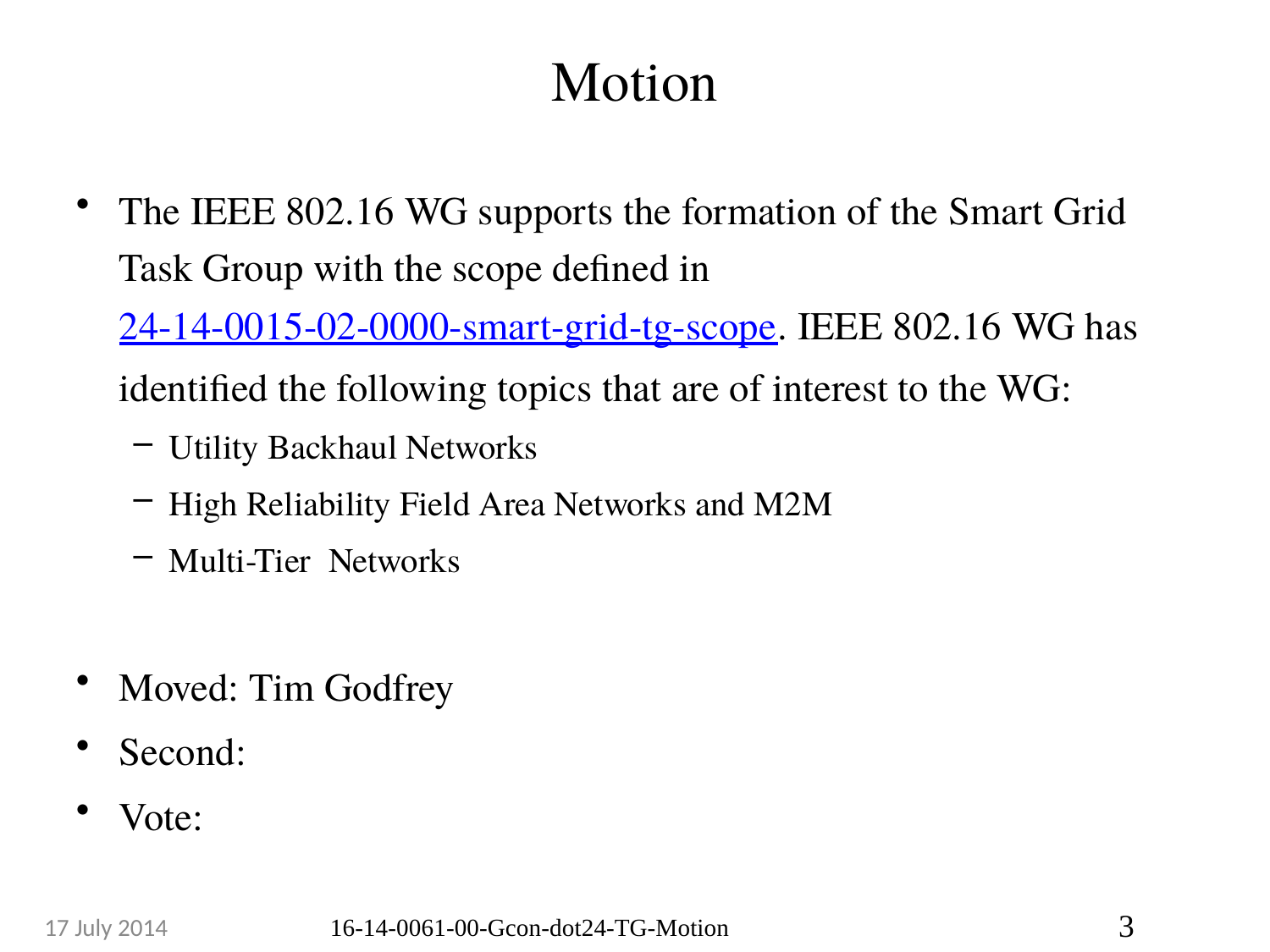

# Motion
The IEEE 802.16 WG supports the formation of the Smart Grid Task Group with the scope defined in 24-14-0015-02-0000-smart-grid-tg-scope. IEEE 802.16 WG has identified the following topics that are of interest to the WG:
Utility Backhaul Networks
High Reliability Field Area Networks and M2M
Multi-Tier  Networks

Moved: Tim Godfrey
Second:
Vote: